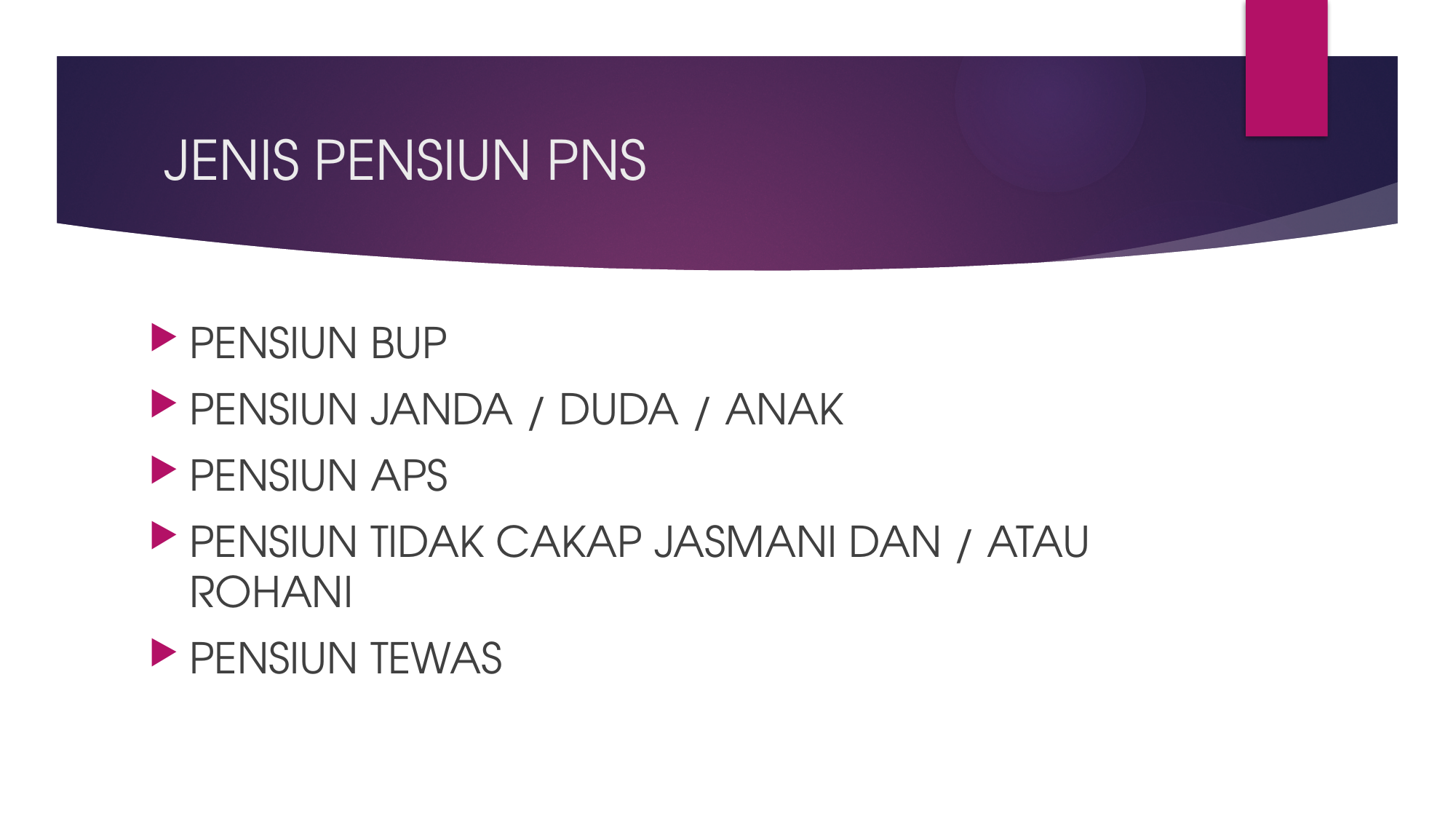

# JENIS PENSIUN PNS
PENSIUN BUP
PENSIUN JANDA / DUDA / ANAK
PENSIUN APS
PENSIUN TIDAK CAKAP JASMANI DAN / ATAU ROHANI
PENSIUN TEWAS